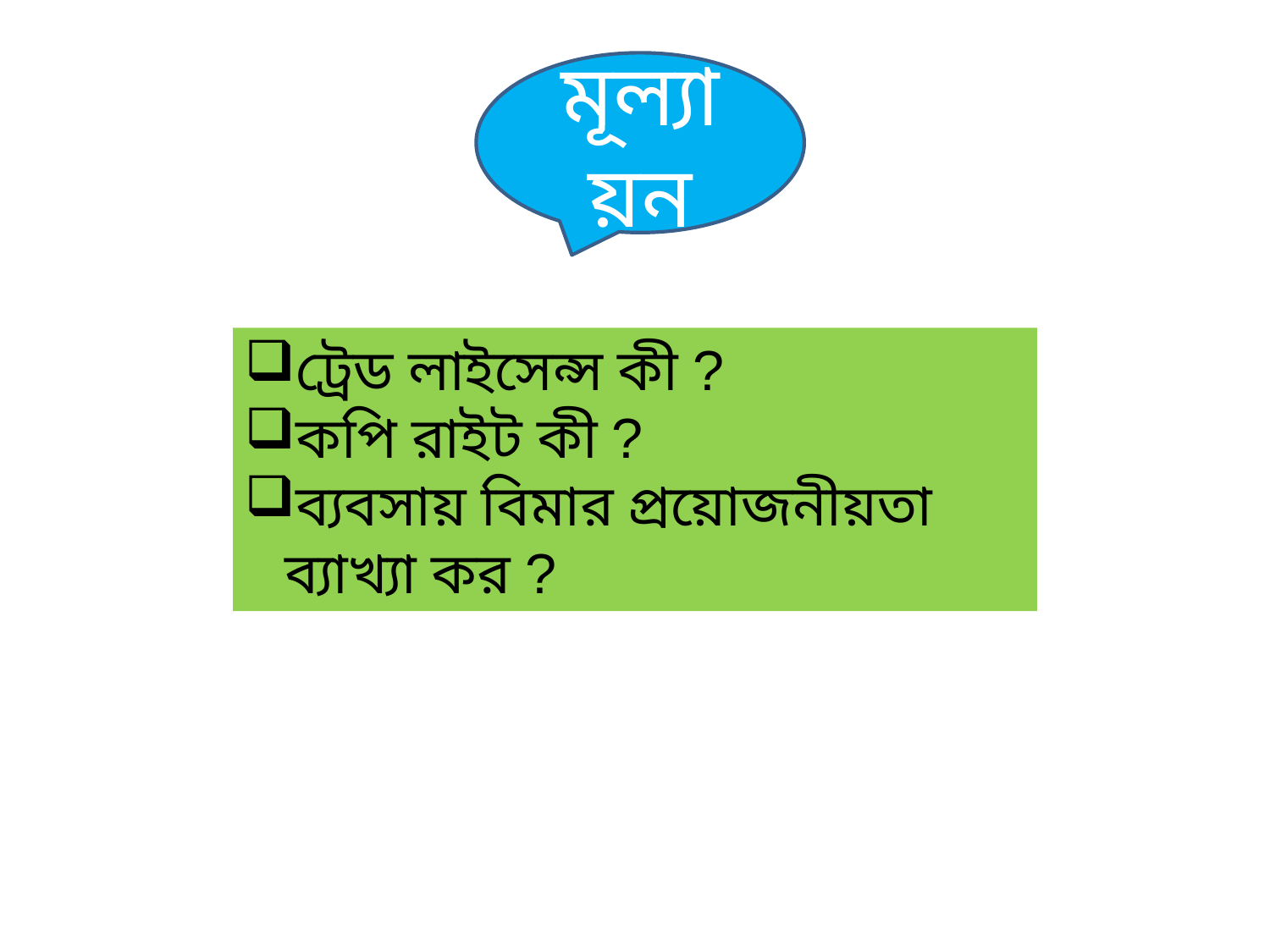

মূল্যায়ন
ট্রেড লাইসেন্স কী ?
কপি রাইট কী ?
ব্যবসায় বিমার প্রয়োজনীয়তা ব্যাখ্যা কর ?